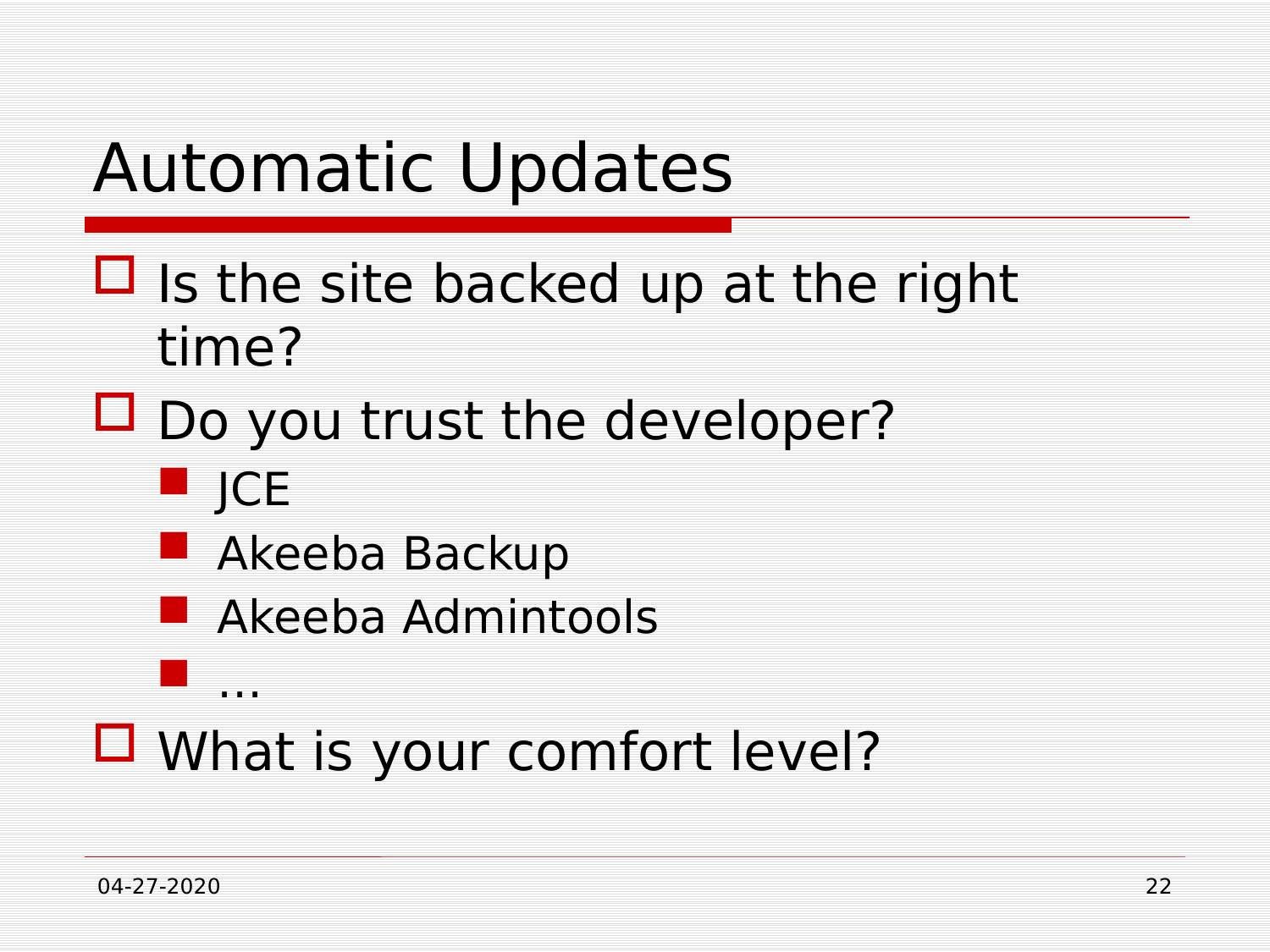

# Automatic Updates
Is the site backed up at the right time?
Do you trust the developer?
JCE
Akeeba Backup
Akeeba Admintools
…
What is your comfort level?
04-27-2020
22